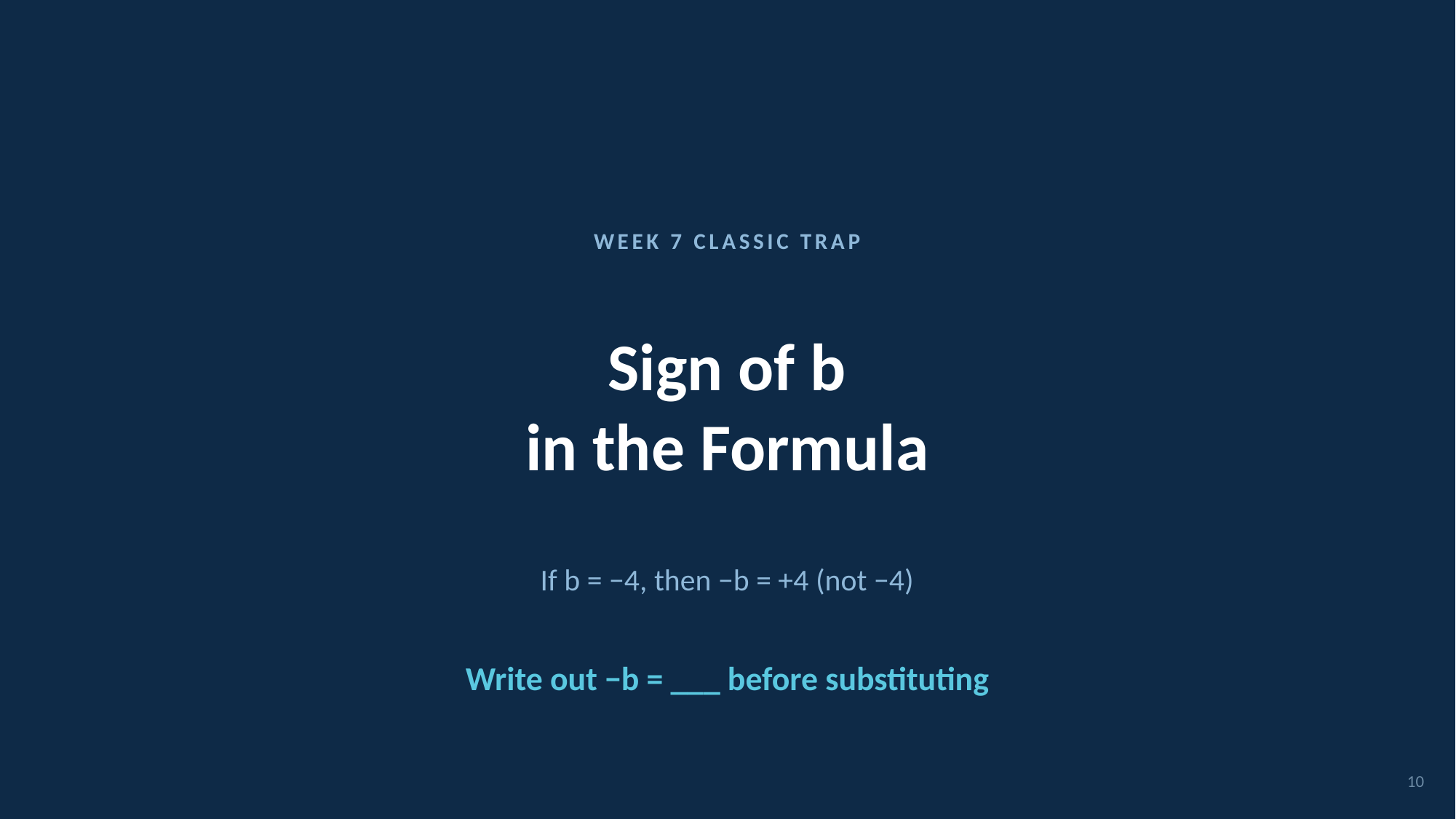

WEEK 7 CLASSIC TRAP
Sign of b
in the Formula
If b = −4, then −b = +4 (not −4)
Write out −b = ___ before substituting
10